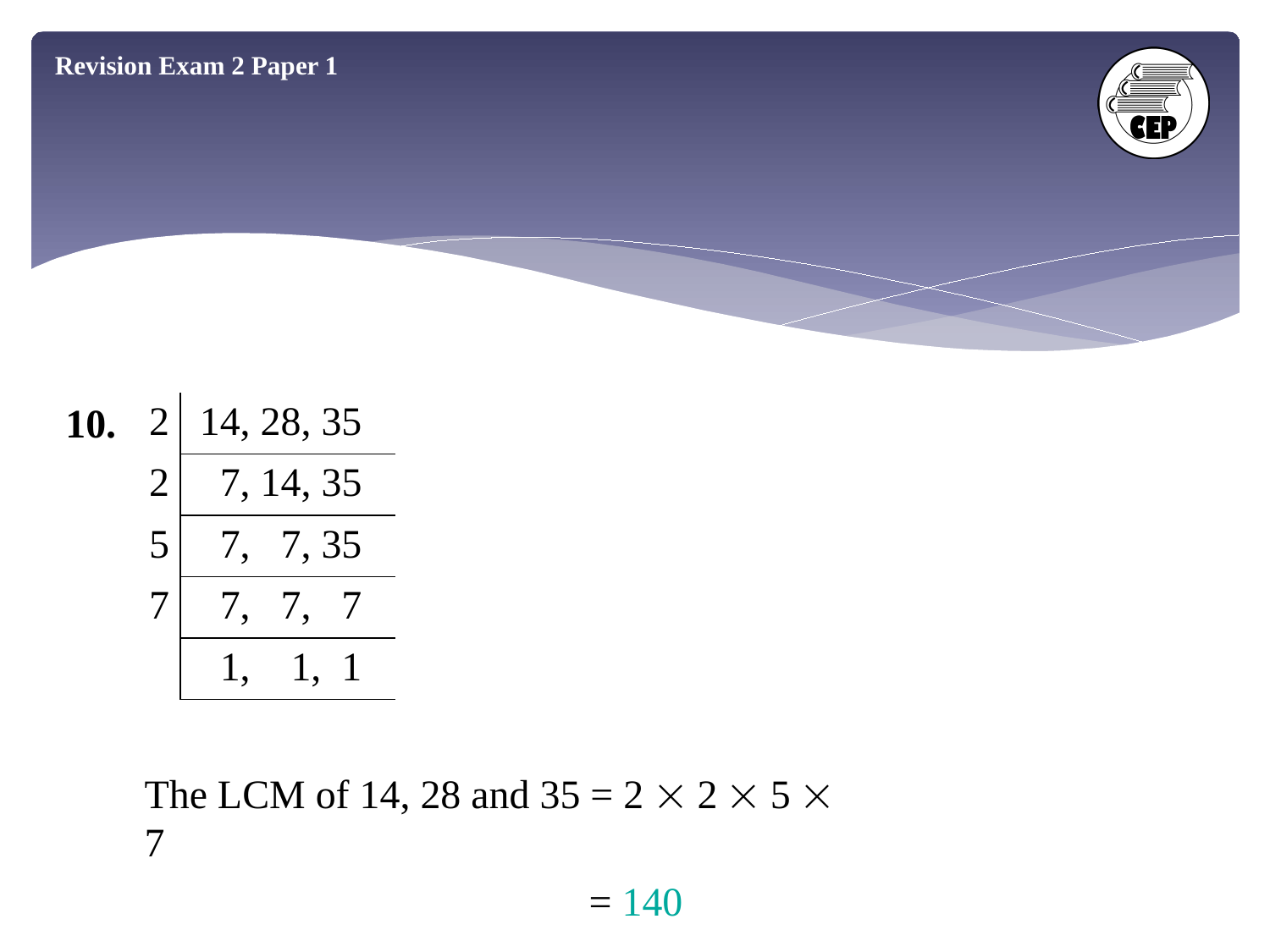

Revision Exam 2 Paper 1
10.
| 2 | 14, 28, 35 |
| --- | --- |
| 2 | 7, 14, 35 |
| 5 | 7, 7, 35 |
| 7 | 7, 7, 7 |
|  | 1, 1, 1 |
The LCM of 14, 28 and 35 = 2 × 2 × 5 × 7
= 140